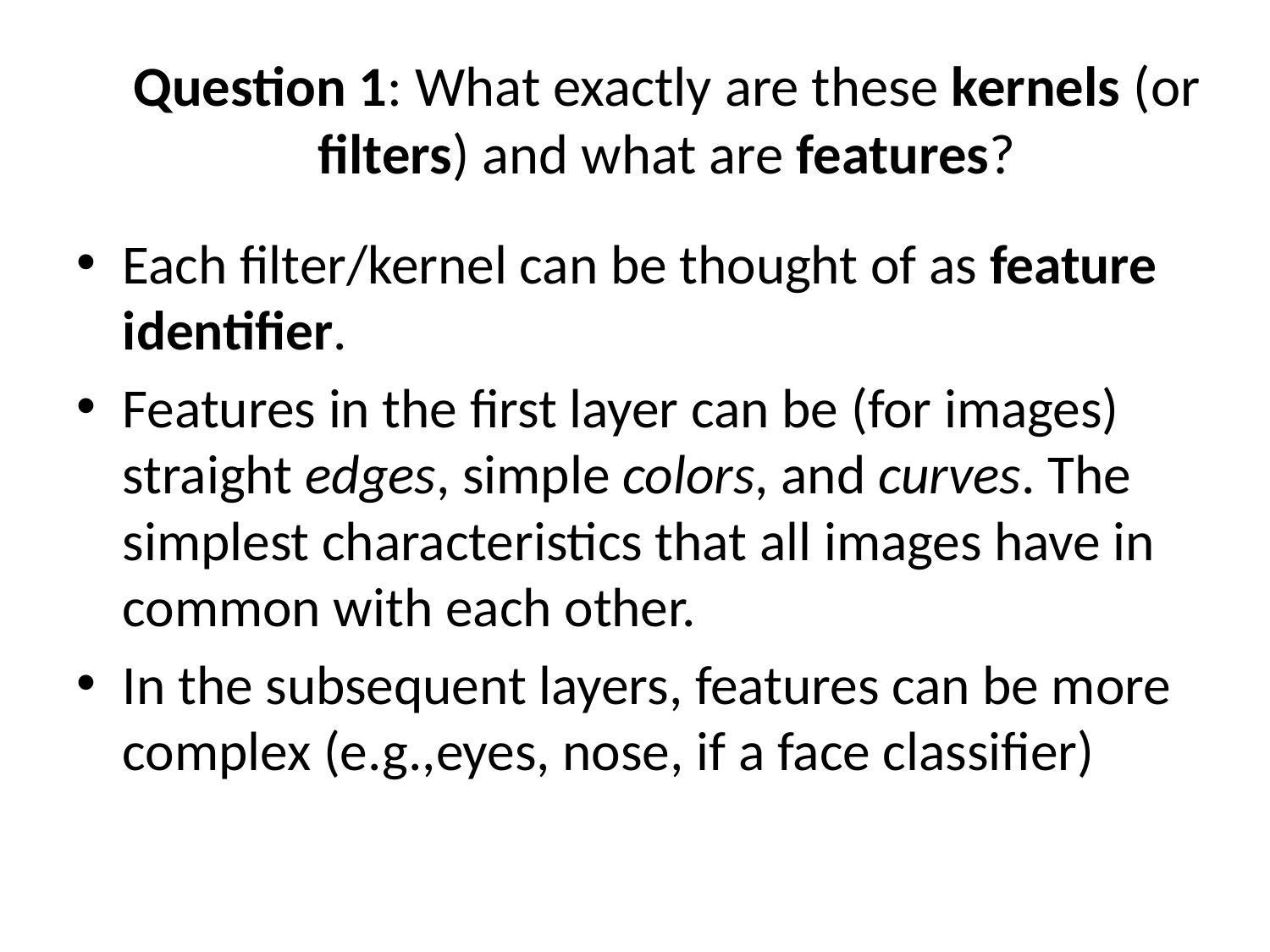

# Question 1: What exactly are these kernels (or filters) and what are features?
Each filter/kernel can be thought of as feature identifier.
Features in the first layer can be (for images) straight edges, simple colors, and curves. The simplest characteristics that all images have in common with each other.
In the subsequent layers, features can be more complex (e.g.,eyes, nose, if a face classifier)